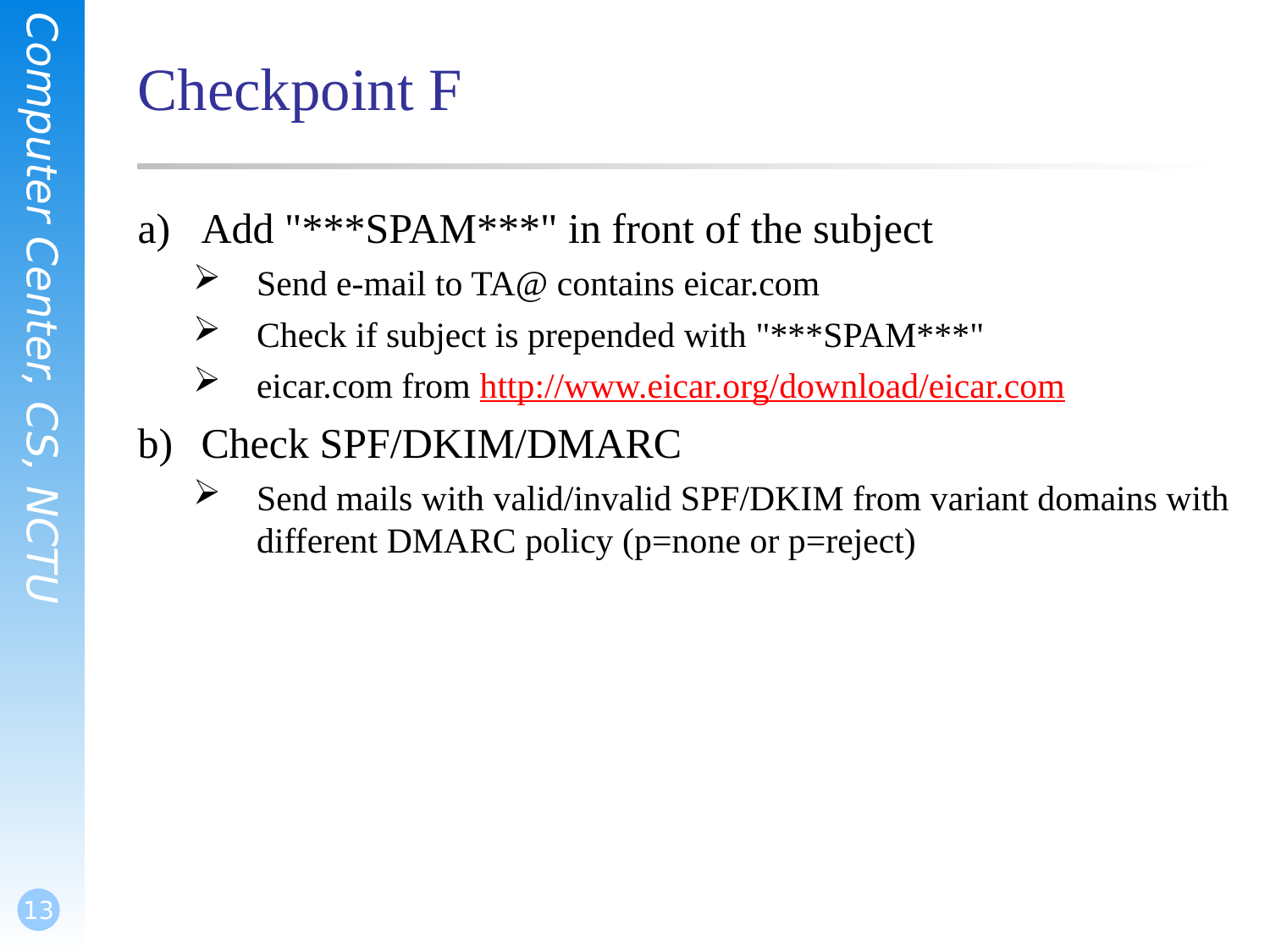

# Checkpoint F
Add "***SPAM***" in front of the subject
Send e-mail to TA@ contains eicar.com
Check if subject is prepended with "***SPAM***"
eicar.com from http://www.eicar.org/download/eicar.com
Check SPF/DKIM/DMARC
Send mails with valid/invalid SPF/DKIM from variant domains with different DMARC policy (p=none or p=reject)